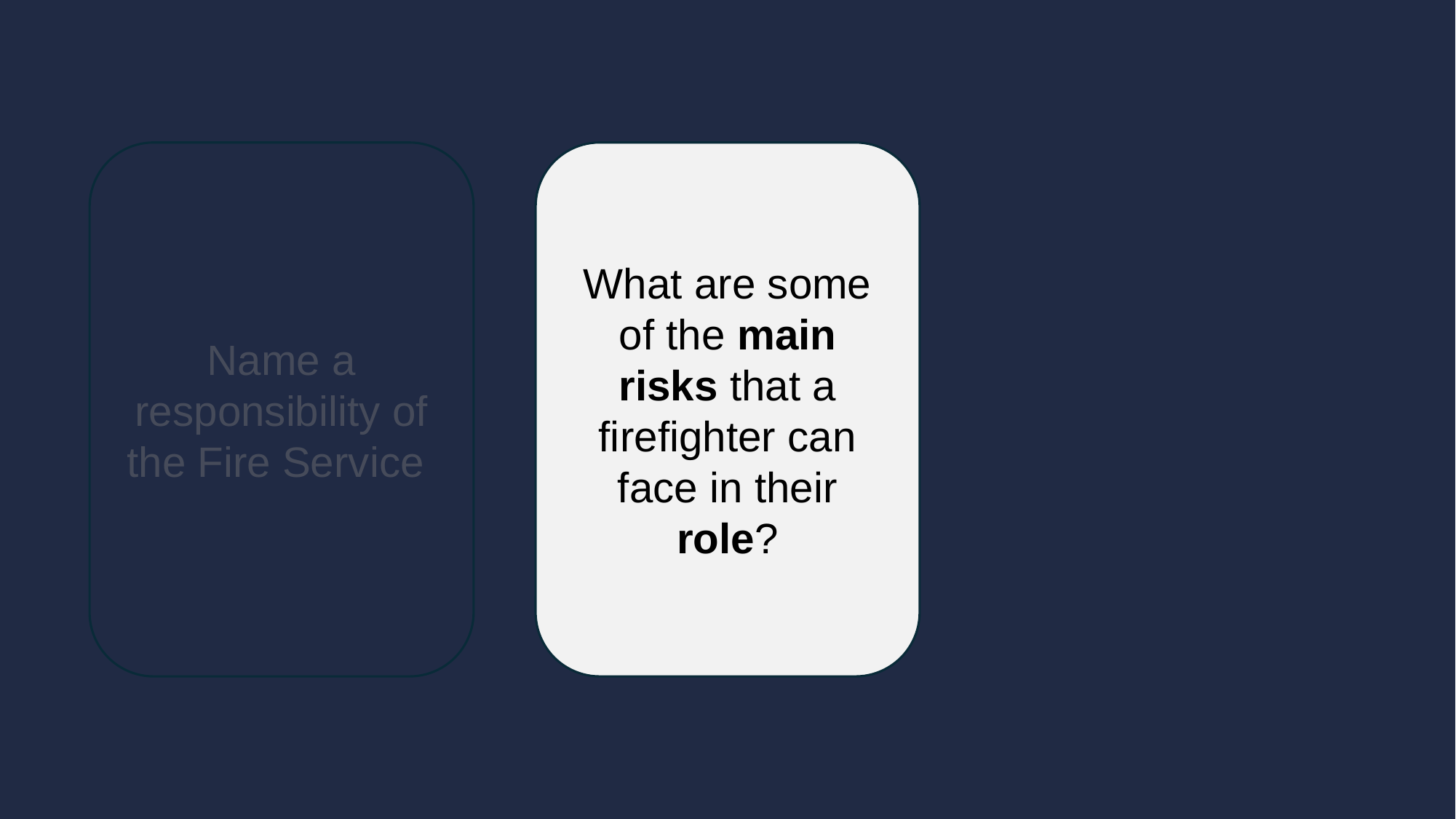

Name a responsibility of the Fire Service
What are some of the main risks that a firefighter can face in their role?